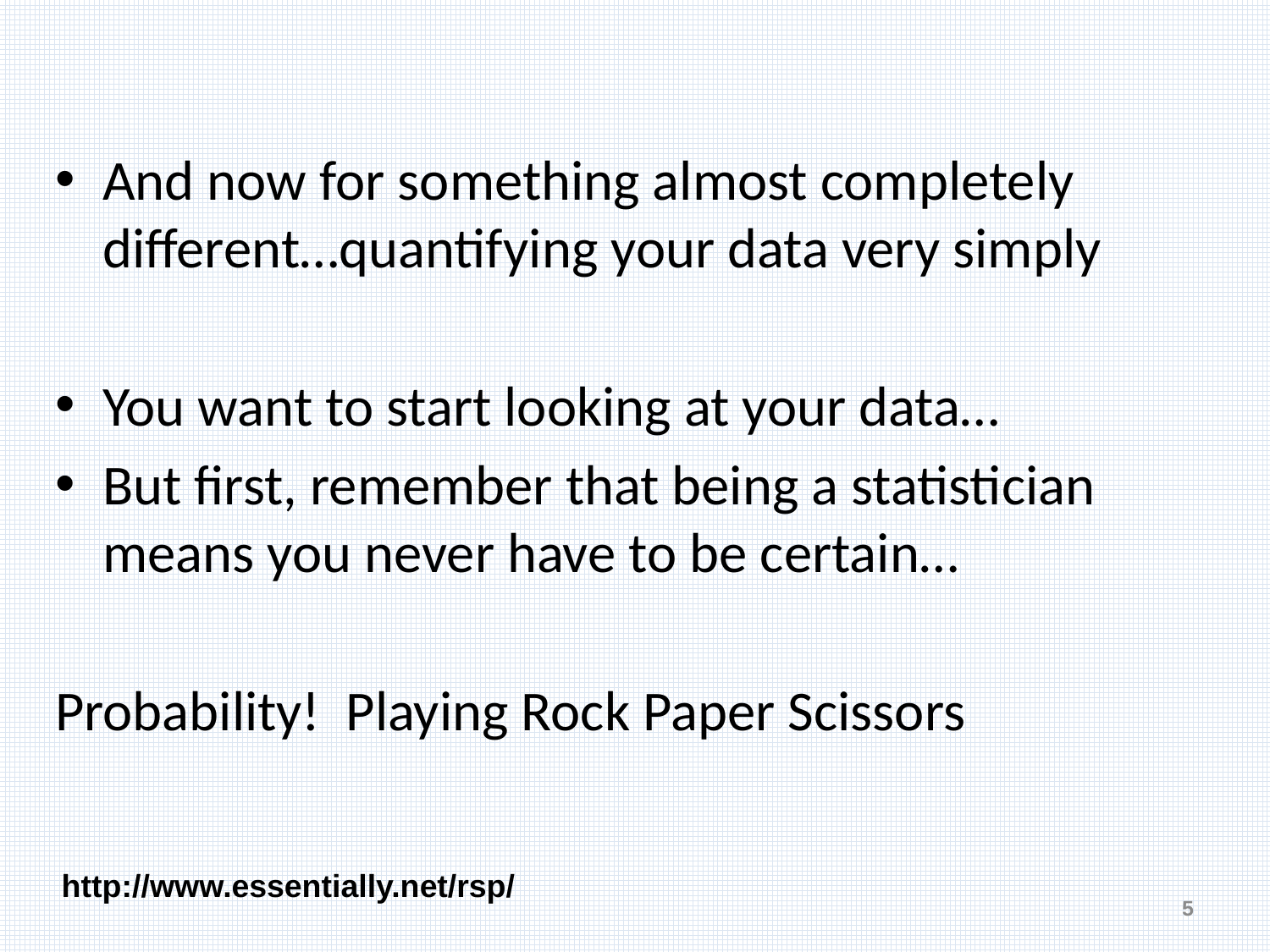

And now for something almost completely different…quantifying your data very simply

You want to start looking at your data…
But first, remember that being a statistician means you never have to be certain…

Probability!  Playing Rock Paper Scissors
http://www.essentially.net/rsp/
5